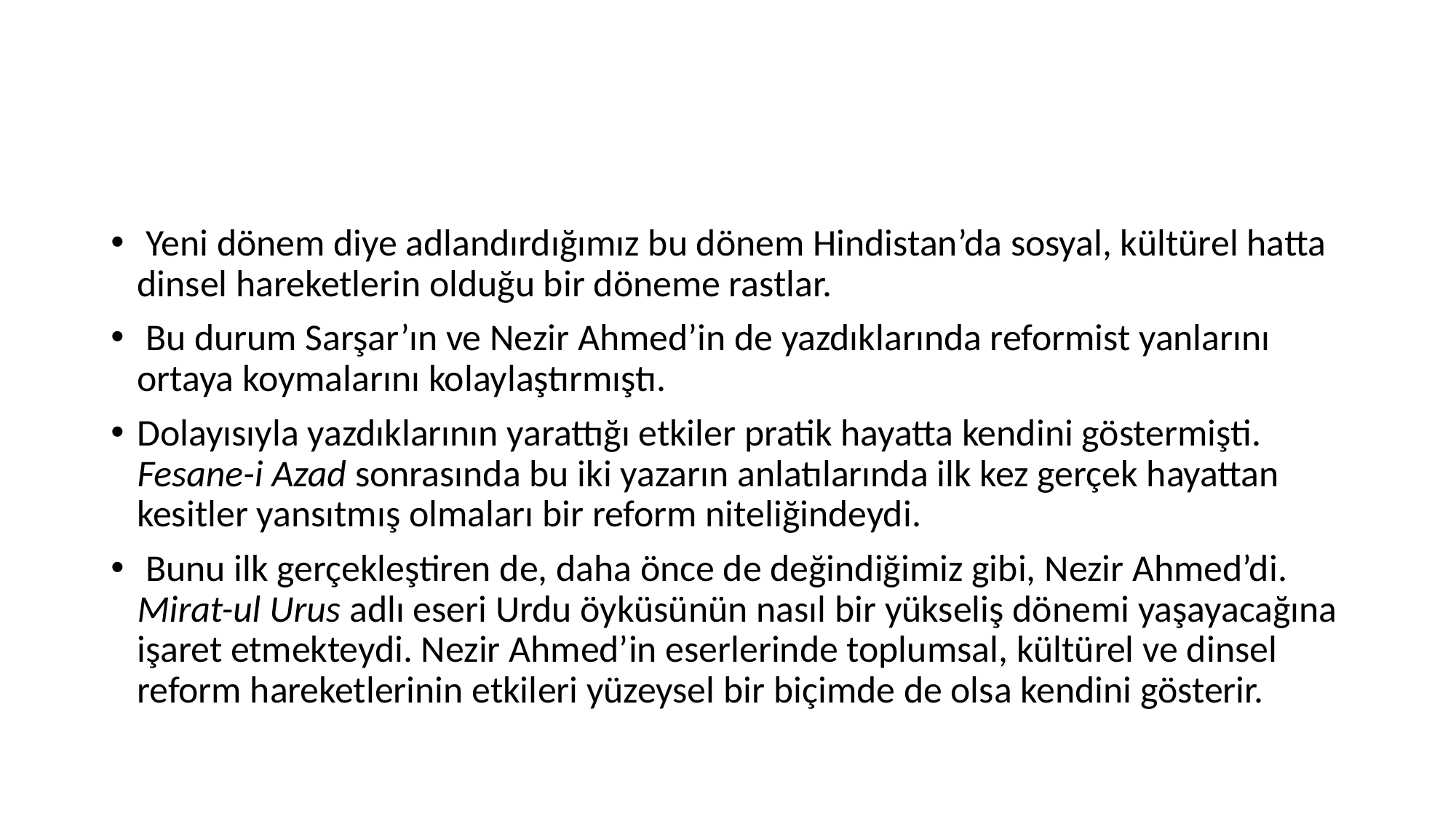

#
 Yeni dönem diye adlandırdığımız bu dönem Hindistan’da sosyal, kültürel hatta dinsel hareketlerin olduğu bir döneme rastlar.
 Bu durum Sarşar’ın ve Nezir Ahmed’in de yazdıklarında reformist yanlarını ortaya koymalarını kolaylaştırmıştı.
Dolayısıyla yazdıklarının yarattığı etkiler pratik hayatta kendini göstermişti. Fesane-i Azad sonrasında bu iki yazarın anlatılarında ilk kez gerçek hayattan kesitler yansıtmış olmaları bir reform niteliğindeydi.
 Bunu ilk gerçekleştiren de, daha önce de değindiğimiz gibi, Nezir Ahmed’di. Mirat-ul Urus adlı eseri Urdu öyküsünün nasıl bir yükseliş dönemi yaşayacağına işaret etmekteydi. Nezir Ahmed’in eserlerinde toplumsal, kültürel ve dinsel reform hareketlerinin etkileri yüzeysel bir biçimde de olsa kendini gösterir.